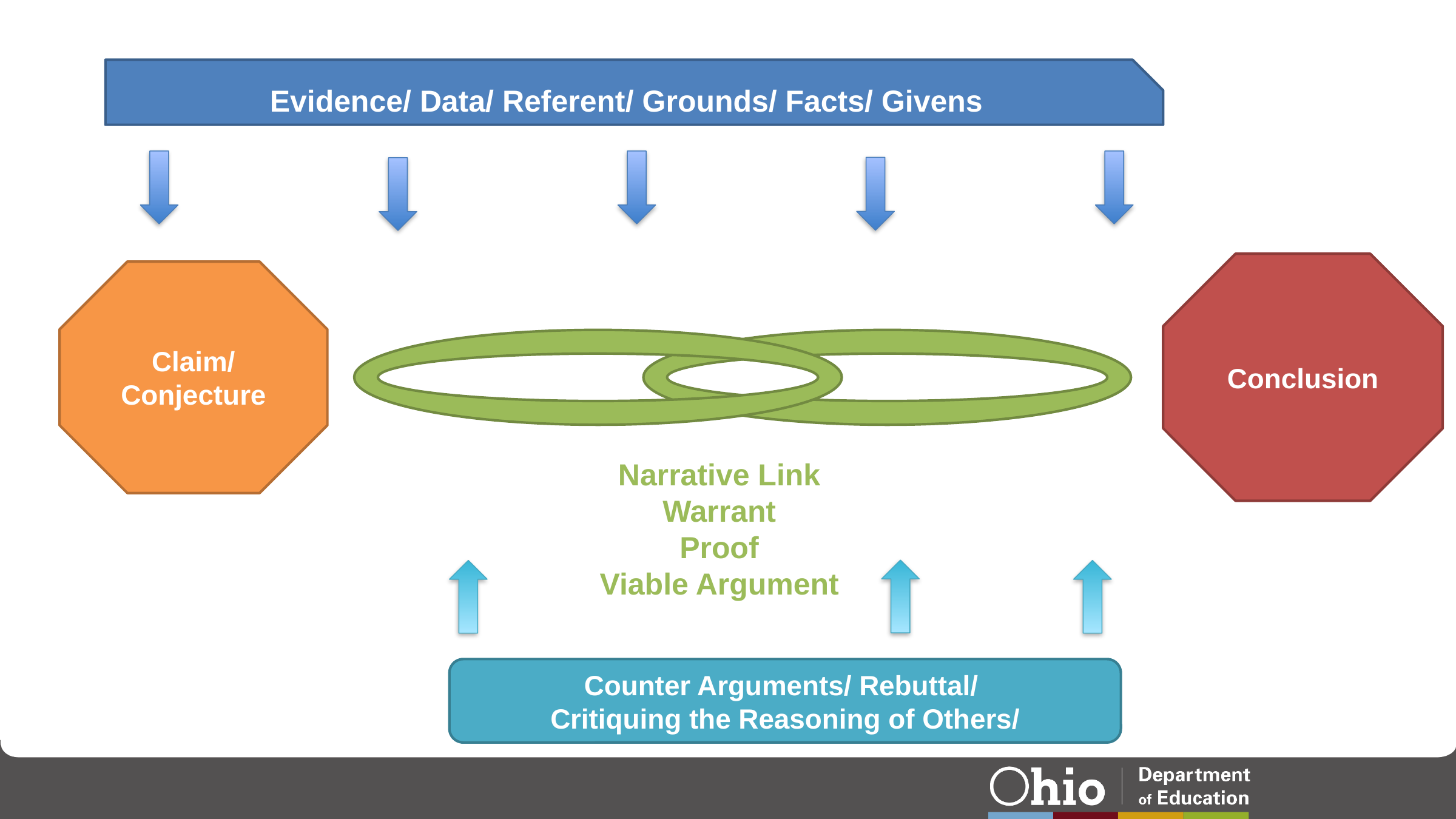

Evidence/ Data/ Referent/ Grounds/ Facts/ Givens

Conclusion
Claim/
Conjecture

Narrative Link
Warrant
Proof
Viable Argument

Counter Arguments/ Rebuttal/
Critiquing the Reasoning of Others/